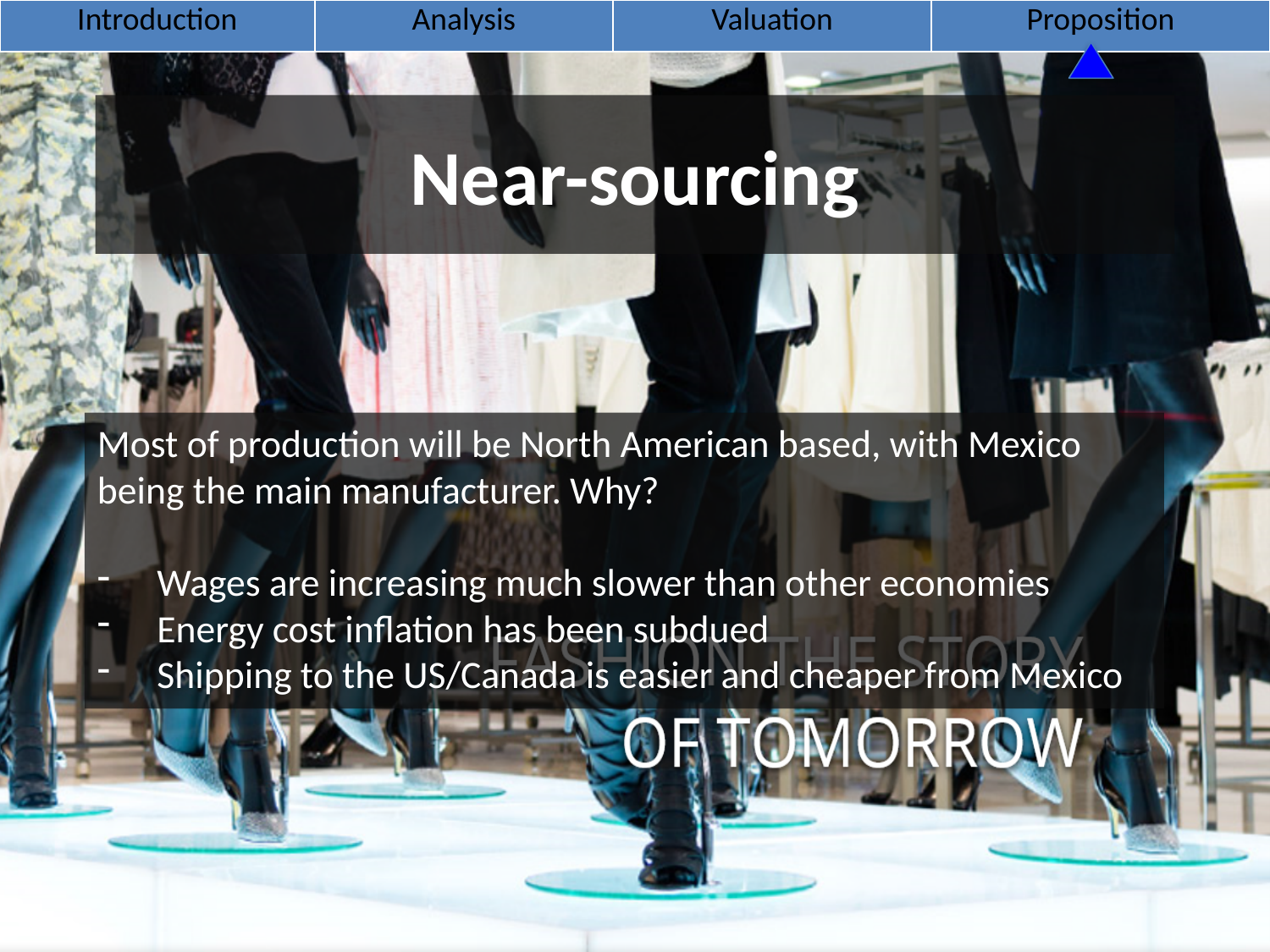

| Introduction | Analysis | Valuation | Proposition |
| --- | --- | --- | --- |

# Near-sourcing
Most of production will be North American based, with Mexico being the main manufacturer. Why?

Wages are increasing much slower than other economies
Energy cost inflation has been subdued
Shipping to the US/Canada is easier and cheaper from Mexico